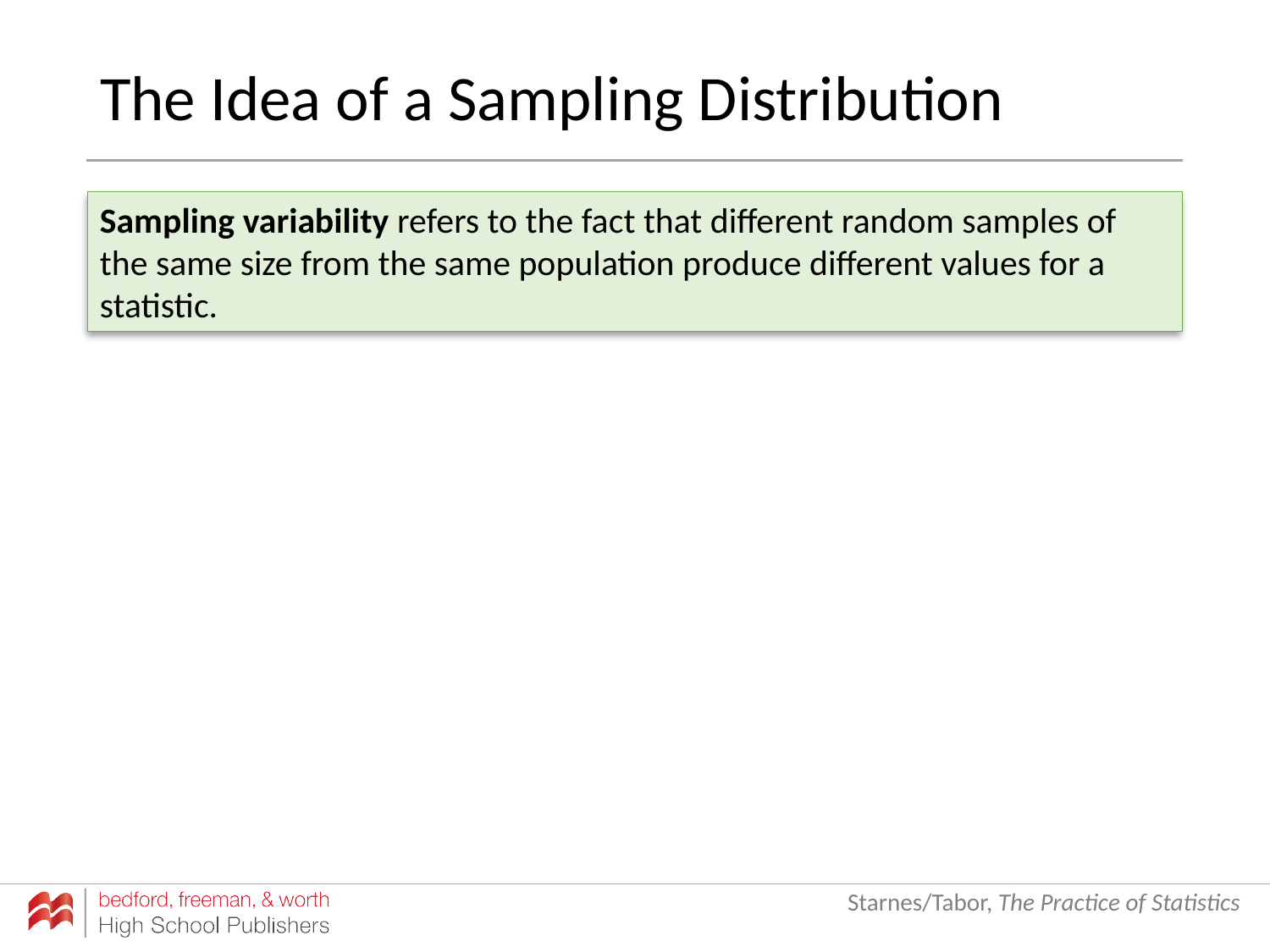

# The Idea of a Sampling Distribution
Sampling variability refers to the fact that different random samples of the same size from the same population produce different values for a statistic.